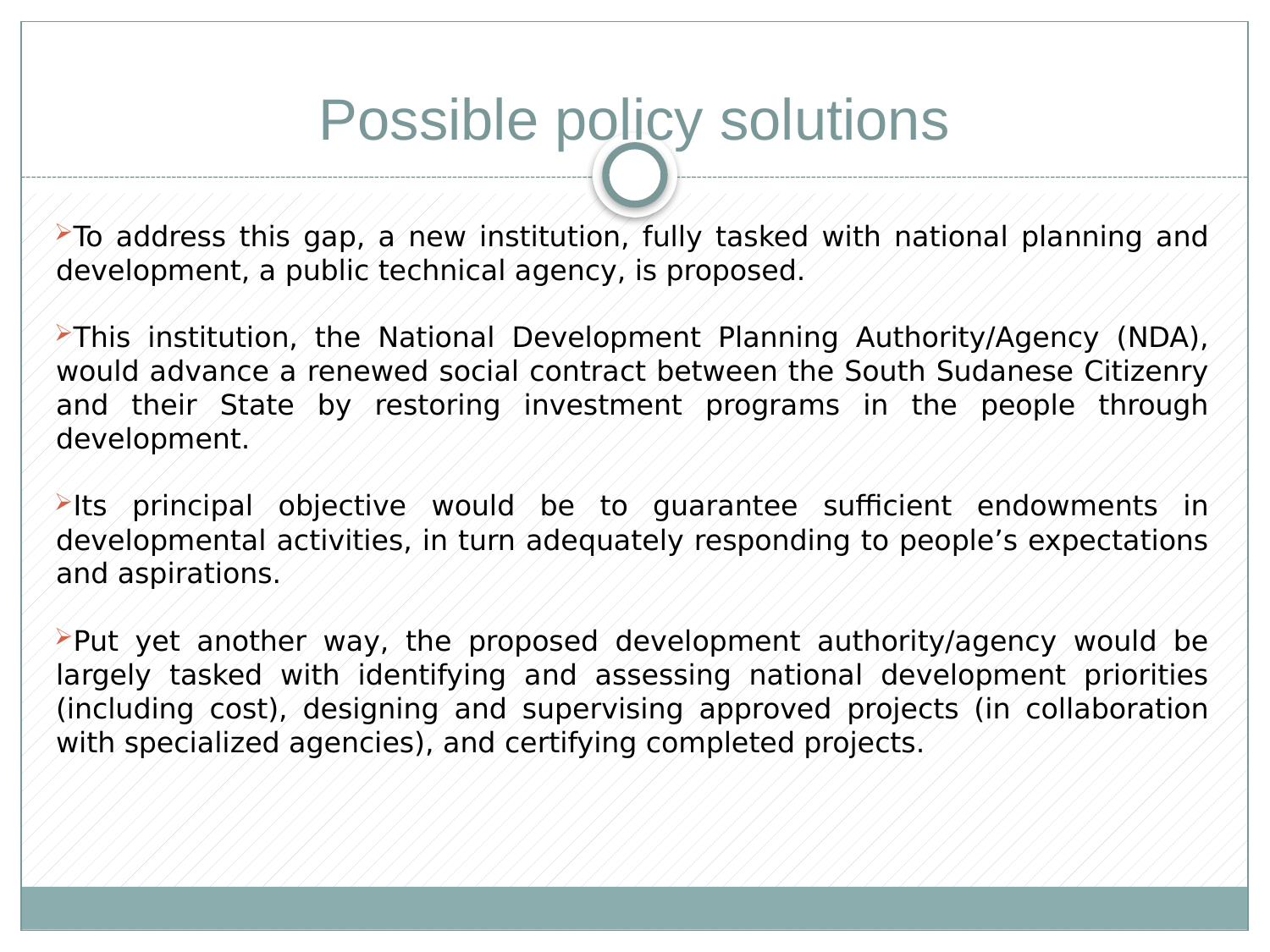

# Possible policy solutions
To address this gap, a new institution, fully tasked with national planning and development, a public technical agency, is proposed.

This institution, the National Development Planning Authority/Agency (NDA), would advance a renewed social contract between the South Sudanese Citizenry and their State by restoring investment programs in the people through development.

Its principal objective would be to guarantee sufficient endowments in developmental activities, in turn adequately responding to people’s expectations and aspirations.

Put yet another way, the proposed development authority/agency would be largely tasked with identifying and assessing national development priorities (including cost), designing and supervising approved projects (in collaboration with specialized agencies), and certifying completed projects.